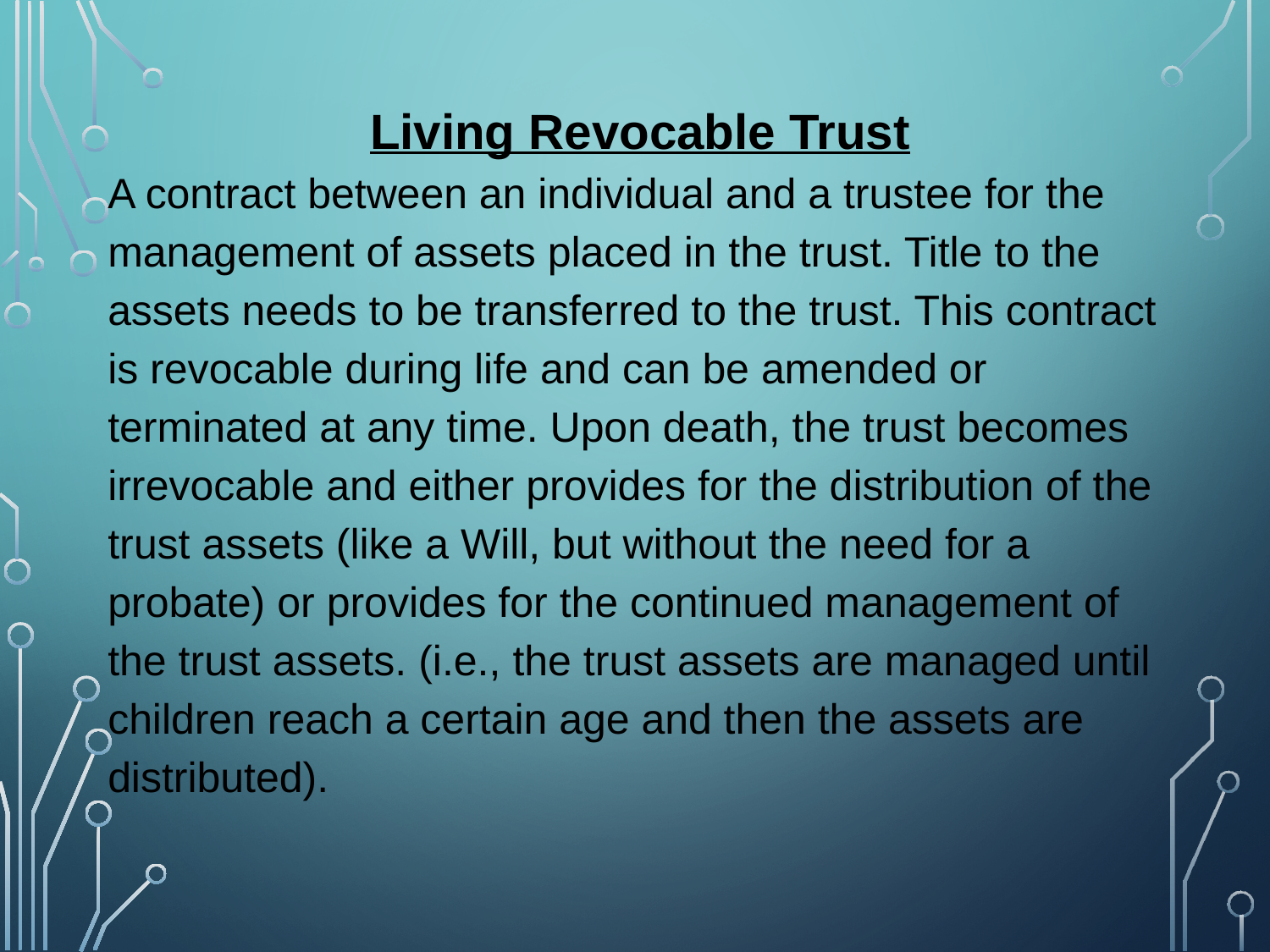

Living Revocable Trust 2
Living Revocable Trust
A contract between an individual and a trustee for the management of assets placed in the trust. Title to the assets needs to be transferred to the trust. This contract is revocable during life and can be amended or terminated at any time. Upon death, the trust becomes irrevocable and either provides for the distribution of the trust assets (like a Will, but without the need for a probate) or provides for the continued management of the trust assets. (i.e., the trust assets are managed until children reach a certain age and then the assets are distributed).